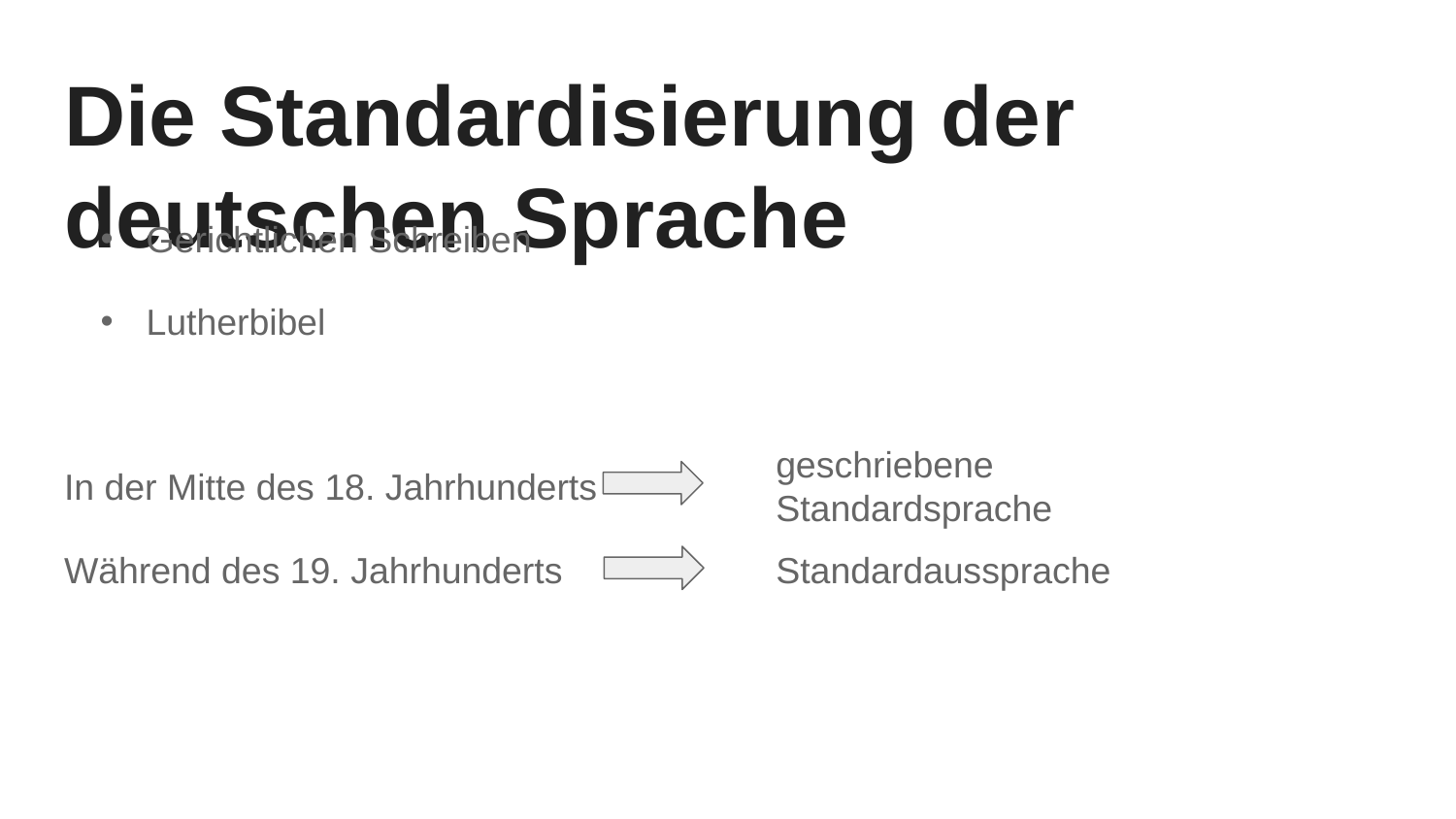

# Die Standardisierung der deutschen Sprache
Gerichtlichen Schreiben
Lutherbibel

In der Mitte des 18. Jahrhunderts
Während des 19. Jahrhunderts
geschriebene Standardsprache

Standardaussprache